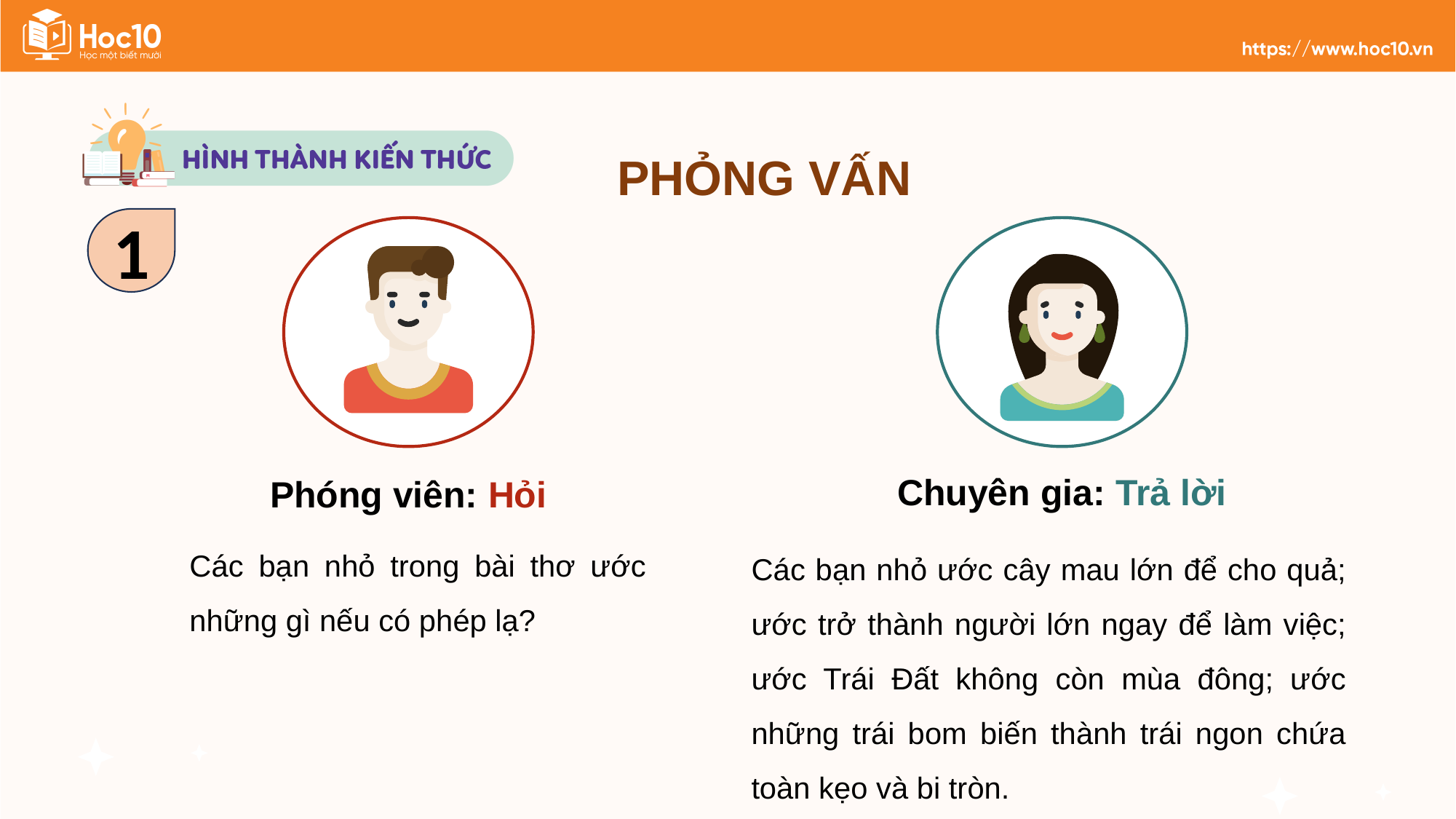

PHỎNG VẤN
1

Chuyên gia: Trả lời
Phóng viên: Hỏi
Các bạn nhỏ trong bài thơ ước những gì nếu có phép lạ?
Các bạn nhỏ ước cây mau lớn để cho quả; ước trở thành người lớn ngay để làm việc; ước Trái Đất không còn mùa đông; ước những trái bom biến thành trái ngon chứa toàn kẹo và bi tròn.